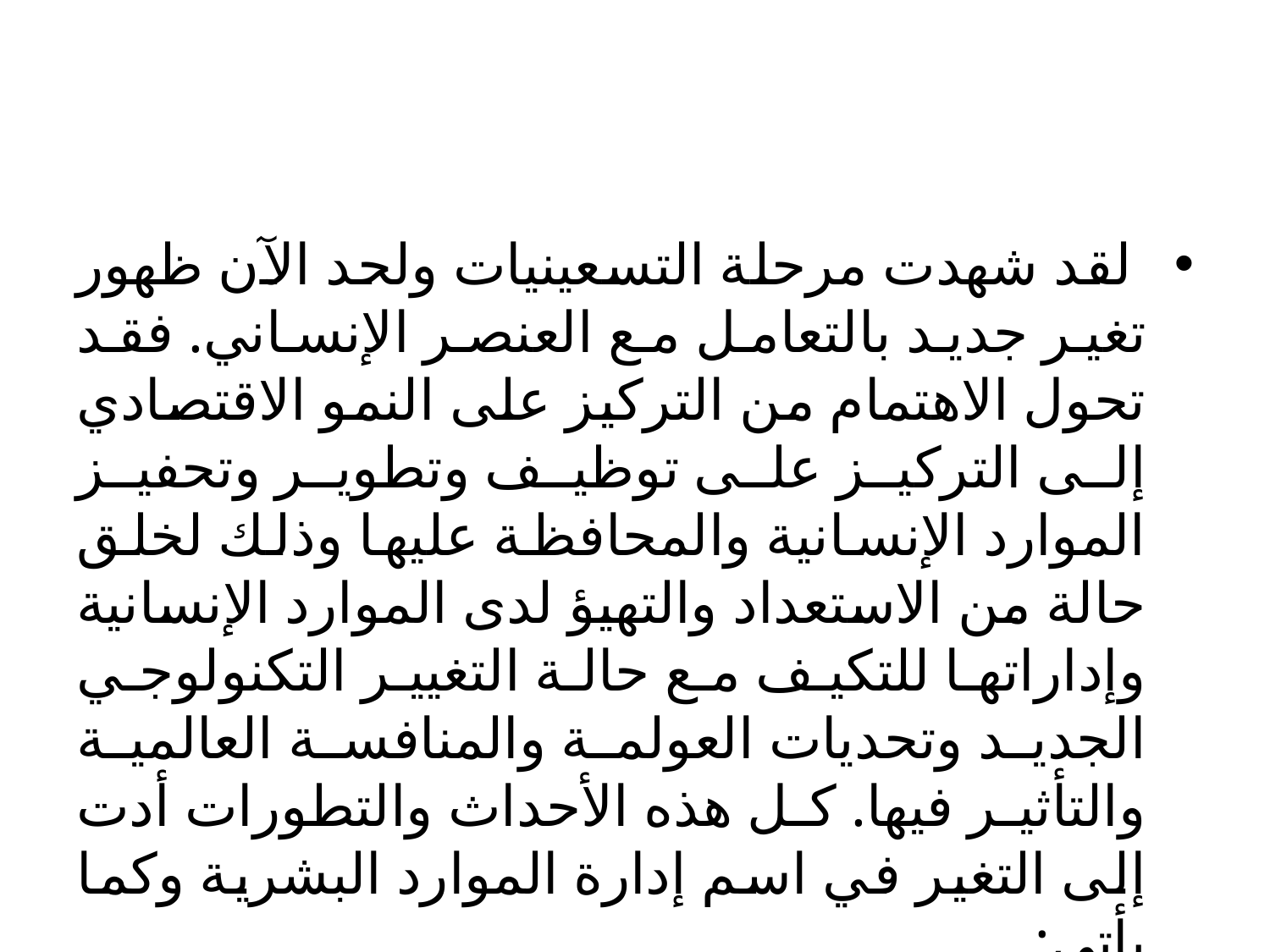

#
 لقد شهدت مرحلة التسعينيات ولحد الآن ظهور تغير جديد بالتعامل مع العنصر الإنساني. فقد تحول الاهتمام من التركيز على النمو الاقتصادي إلى التركيز على توظيف وتطوير وتحفيز الموارد الإنسانية والمحافظة عليها وذلك لخلق حالة من الاستعداد والتهيؤ لدى الموارد الإنسانية وإداراتها للتكيف مع حالة التغيير التكنولوجي الجديد وتحديات العولمة والمنافسة العالمية والتأثير فيها. كل هذه الأحداث والتطورات أدت إلى التغير في اسم إدارة الموارد البشرية وكما يأتي: